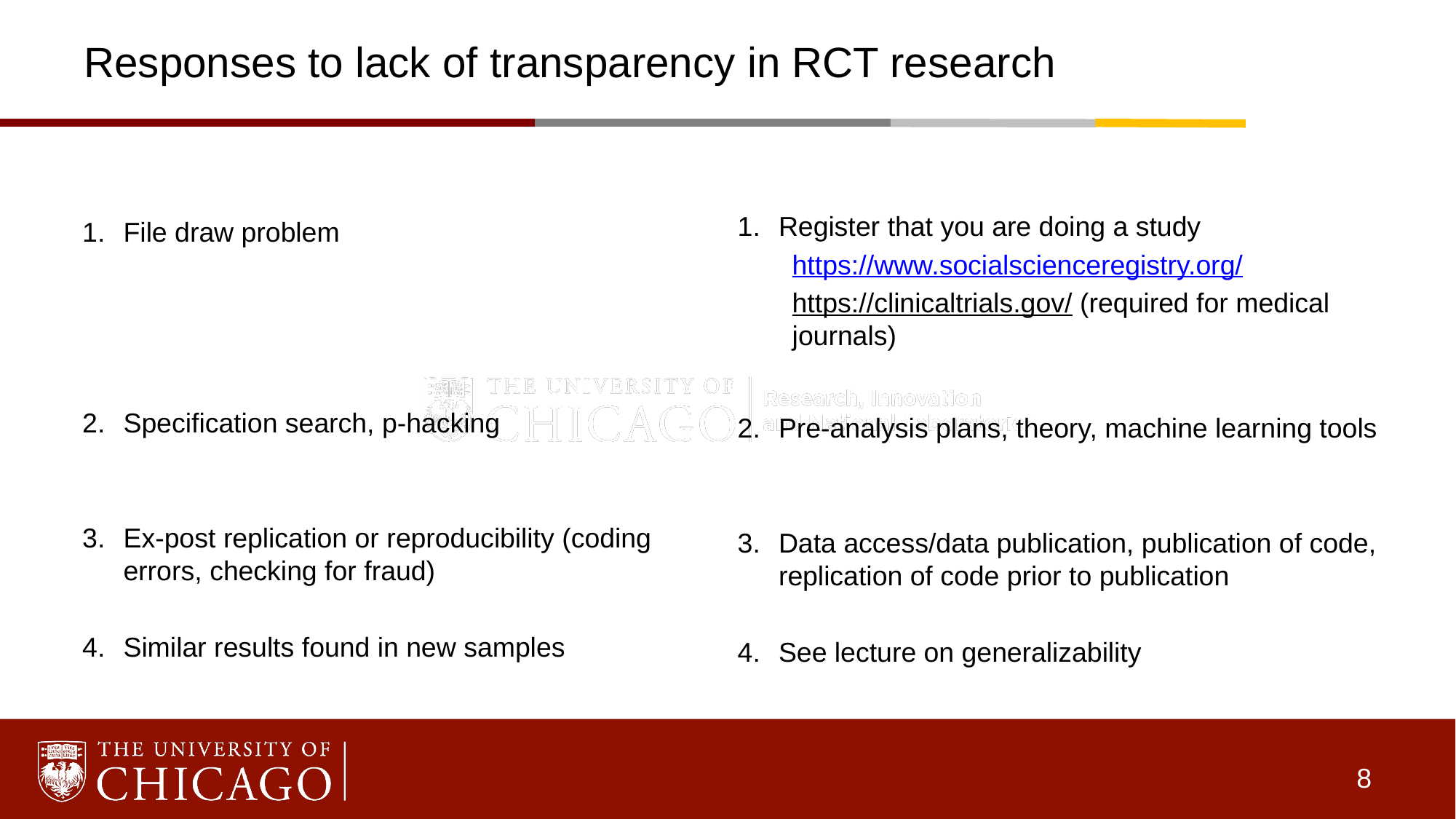

# Responses to lack of transparency in RCT research
Register that you are doing a study
https://www.socialscienceregistry.org/
https://clinicaltrials.gov/ (required for medical journals)

Pre-analysis plans, theory, machine learning tools

Data access/data publication, publication of code, replication of code prior to publication

See lecture on generalizability
File draw problem

Specification search, p-hacking

Ex-post replication or reproducibility (coding errors, checking for fraud)

Similar results found in new samples